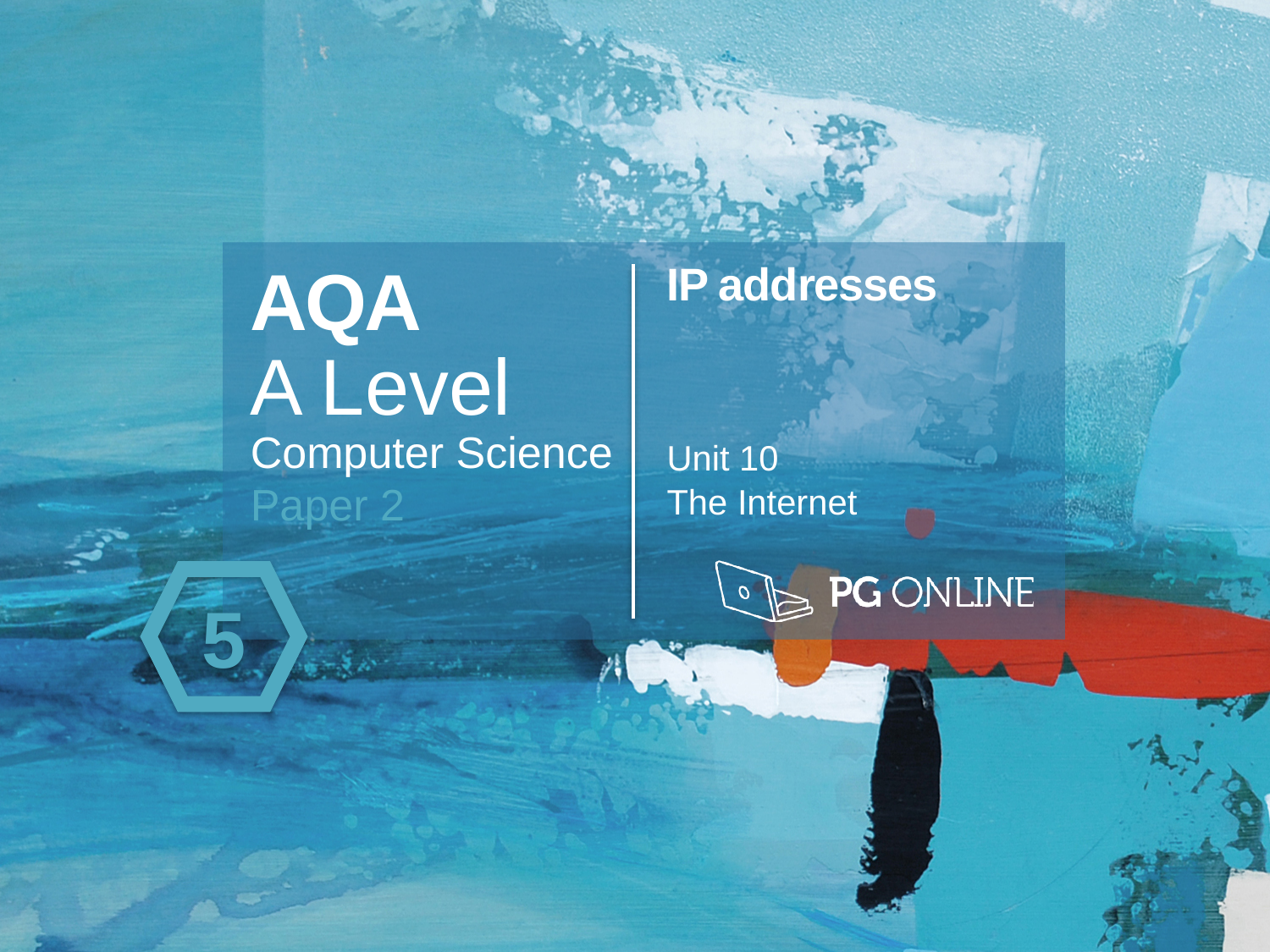

AQA
A Level
Computer Science
Paper 2

IP addresses

Unit 10
The Internet